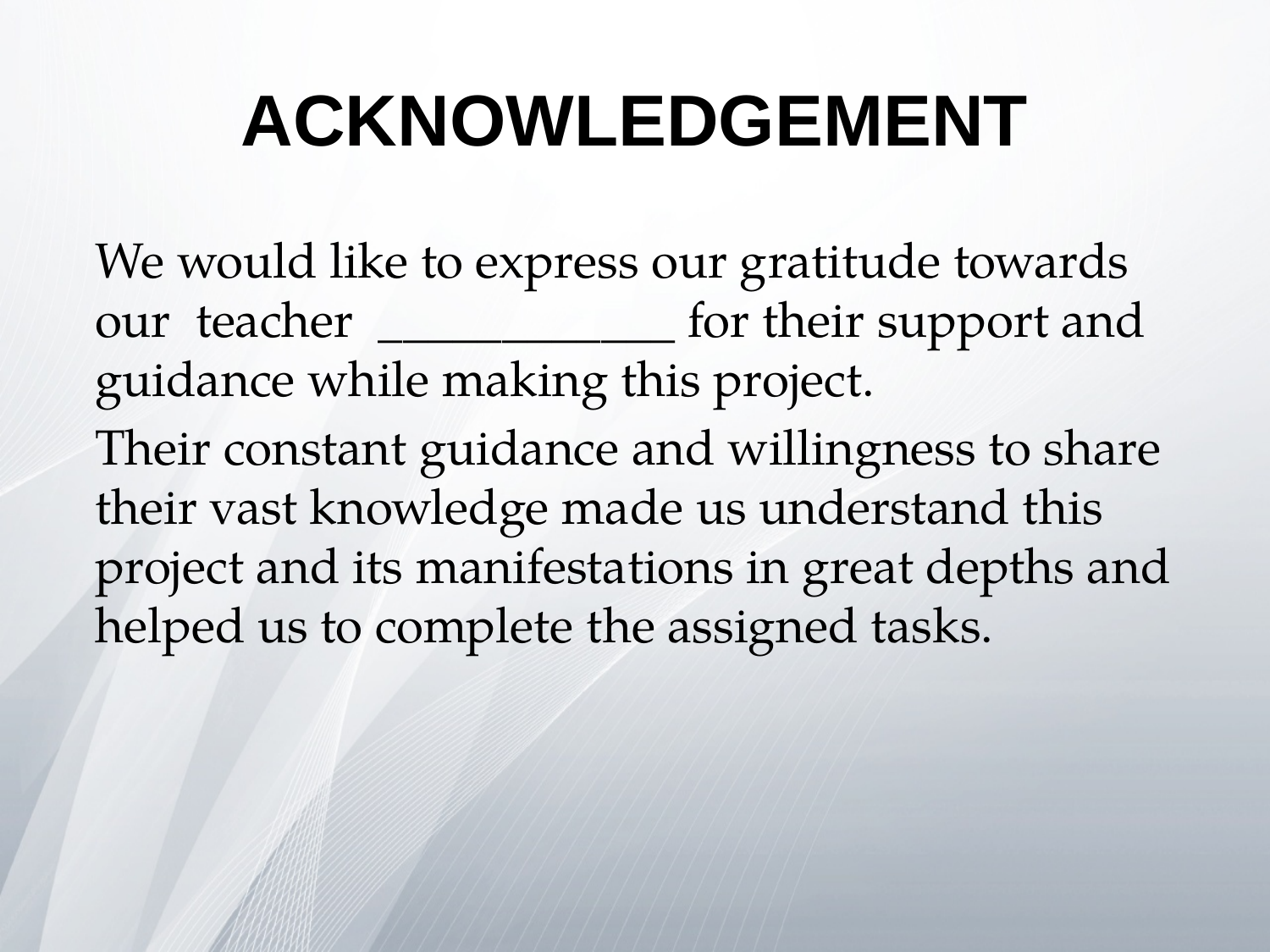

# ACKNOWLEDGEMENT

We would like to express our gratitude towards our  teacher  ____________ for their support and guidance while making this project.
Their constant guidance and willingness to share their vast knowledge made us understand this project and its manifestations in great depths and helped us to complete the assigned tasks.